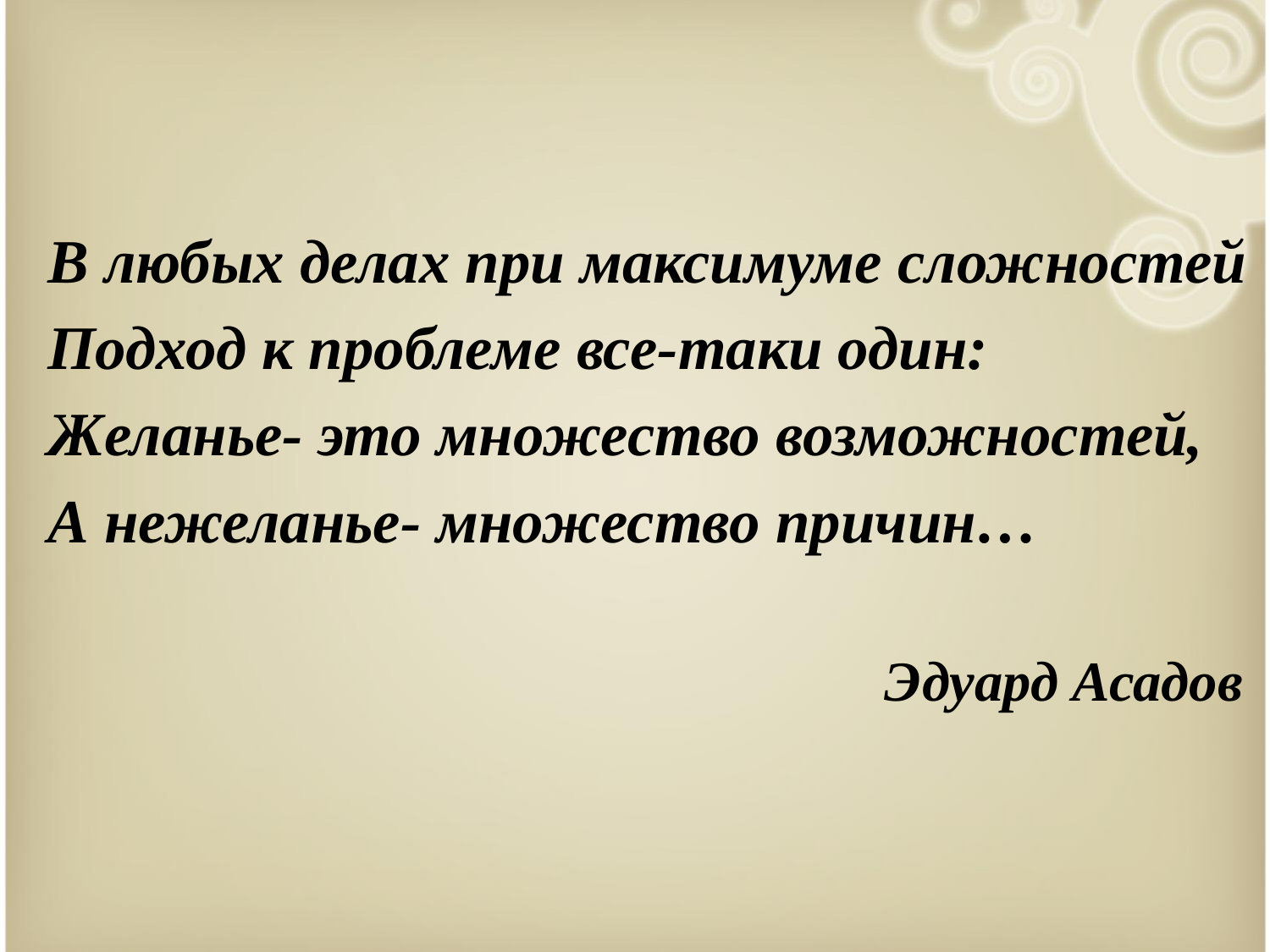

#

В любых делах при максимуме сложностей
Подход к проблеме все-таки один:
Желанье- это множество возможностей,
А нежеланье- множество причин…

Эдуард Асадов